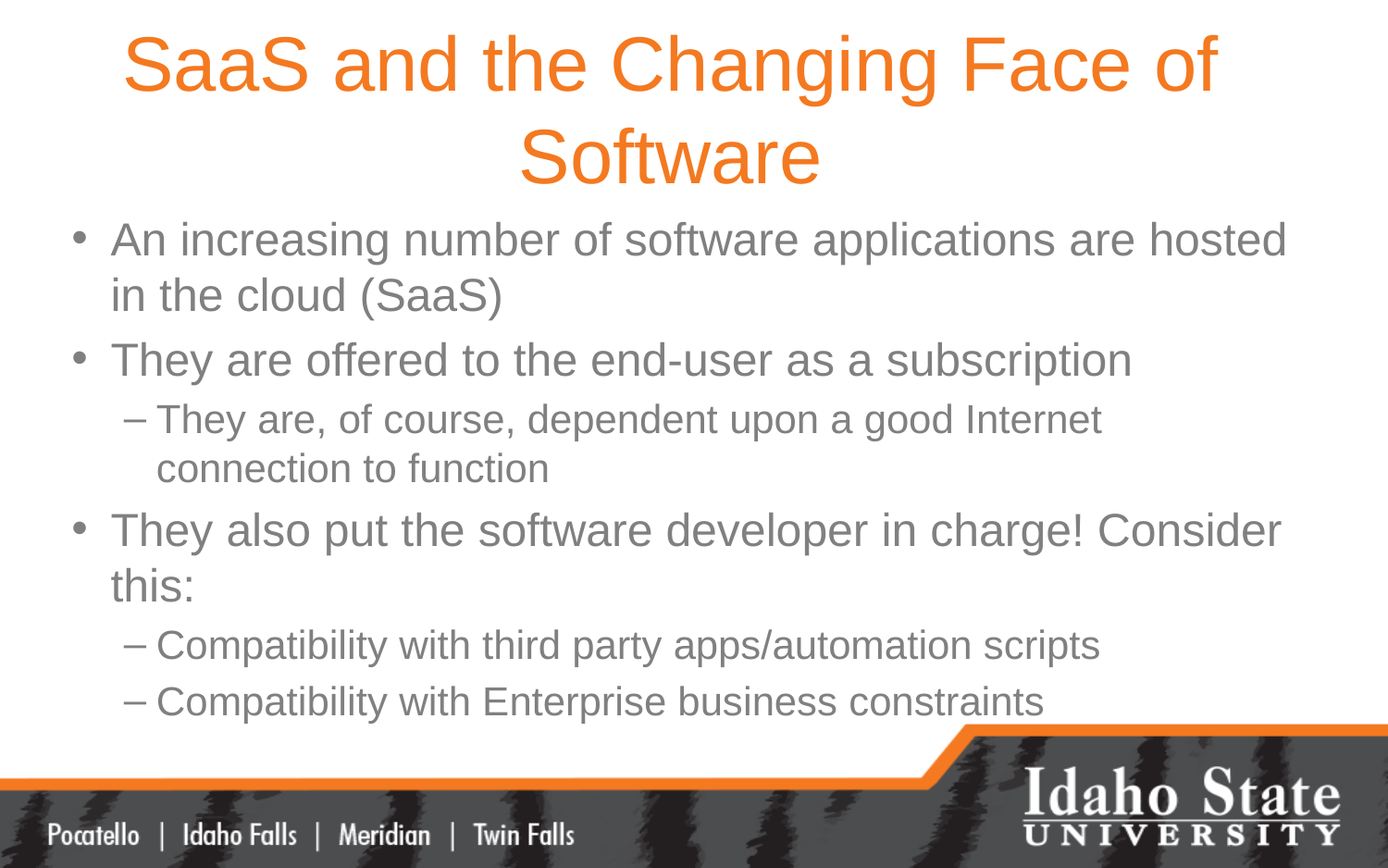

# SaaS and the Changing Face of Software
An increasing number of software applications are hosted in the cloud (SaaS)
They are offered to the end-user as a subscription
They are, of course, dependent upon a good Internet connection to function
They also put the software developer in charge! Consider this:
Compatibility with third party apps/automation scripts
Compatibility with Enterprise business constraints